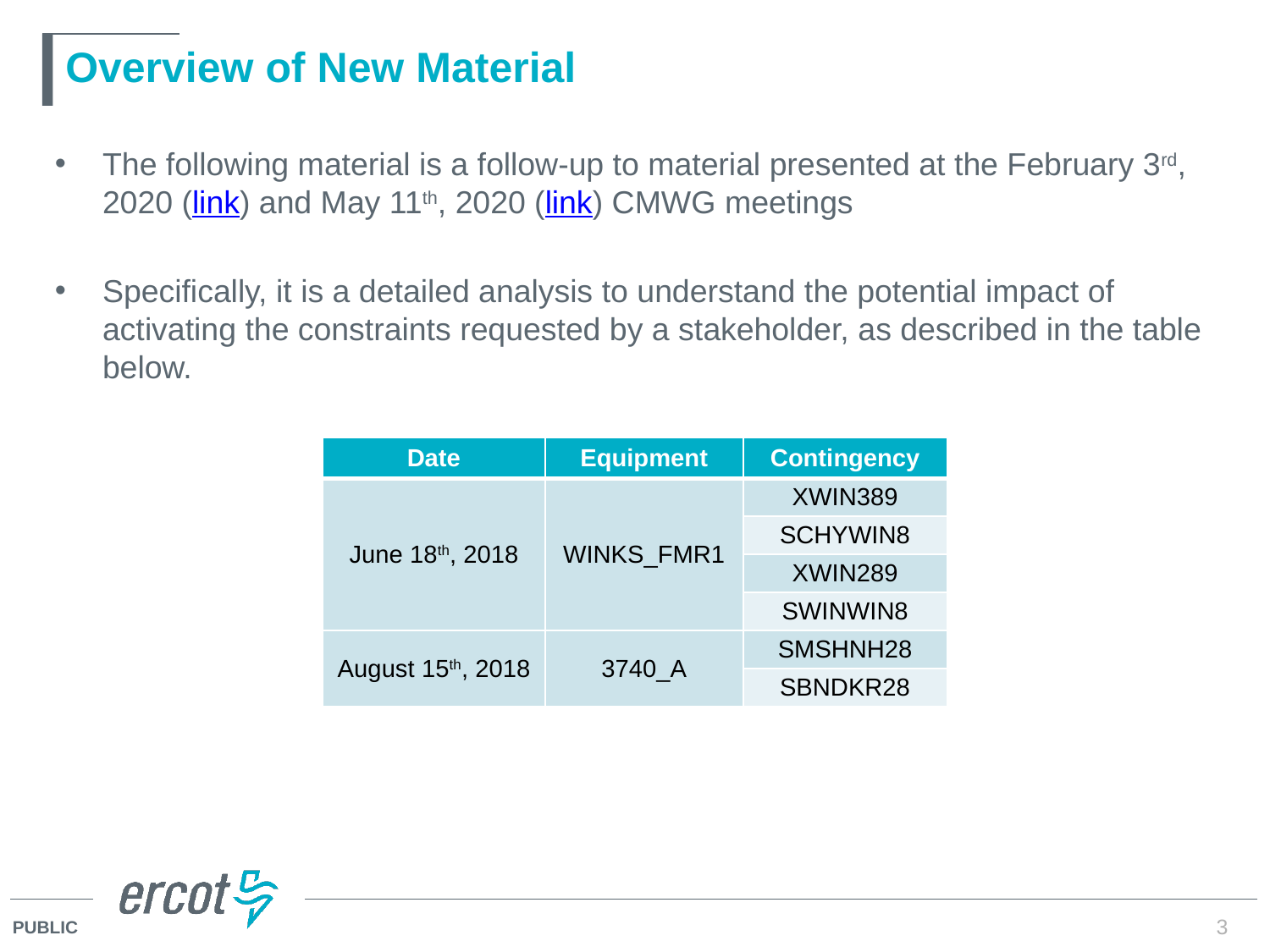

# Overview of New Material
The following material is a follow-up to material presented at the February 3rd, 2020 (link) and May 11th, 2020 (link) CMWG meetings

Specifically, it is a detailed analysis to understand the potential impact of activating the constraints requested by a stakeholder, as described in the table below.

| Date | Equipment | Contingency |
| --- | --- | --- |
| June 18th, 2018 | WINKS\_FMR1 | XWIN389 |
|  |  | SCHYWIN8 |
|  |  | XWIN289 |
|  |  | SWINWIN8 |
| August 15th, 2018 | 3740\_A | SMSHNH28 |
|  |  | SBNDKR28 |
3